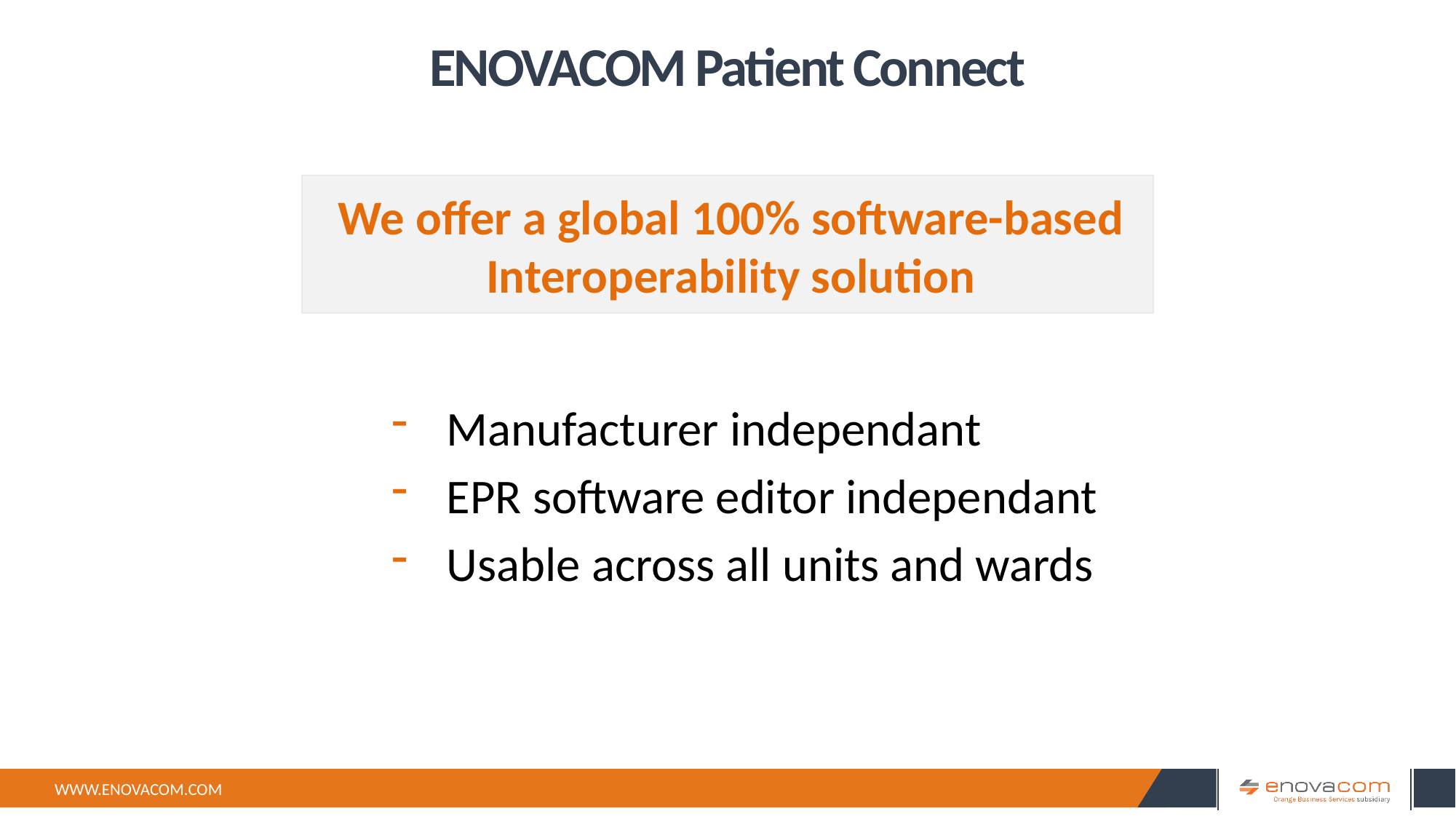

# ENOVACOM Patient Connect
We offer a global 100% software-based
Interoperability solution
Manufacturer independant
EPR software editor independant
Usable across all units and wards